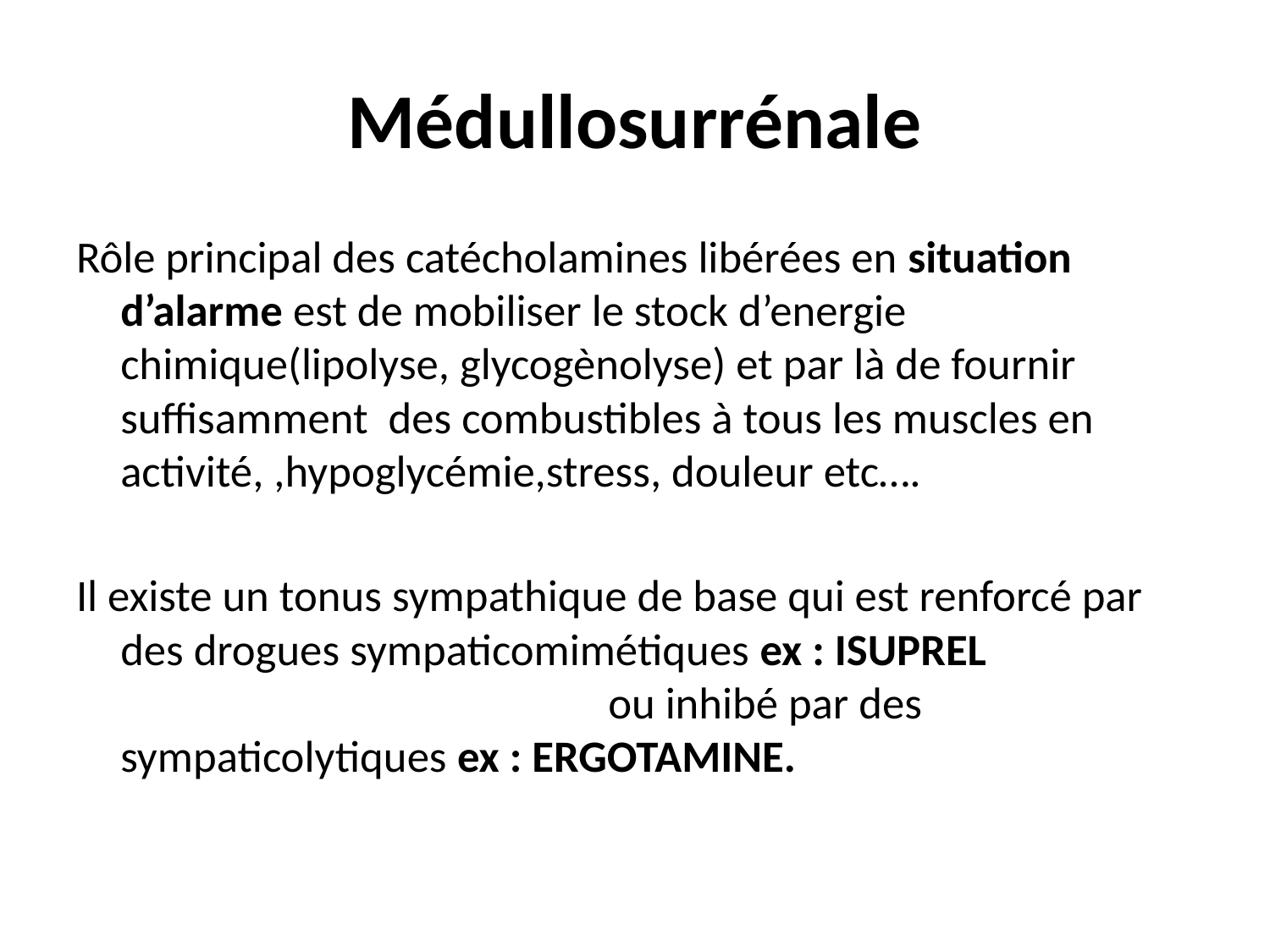

# Médullosurrénale
Rôle principal des catécholamines libérées en situation d’alarme est de mobiliser le stock d’energie chimique(lipolyse, glycogènolyse) et par là de fournir suffisamment  des combustibles à tous les muscles en activité, ,hypoglycémie,stress, douleur etc….

Il existe un tonus sympathique de base qui est renforcé par des drogues sympaticomimétiques ex : ISUPREL                                                                     ou inhibé par des sympaticolytiques ex : ERGOTAMINE.